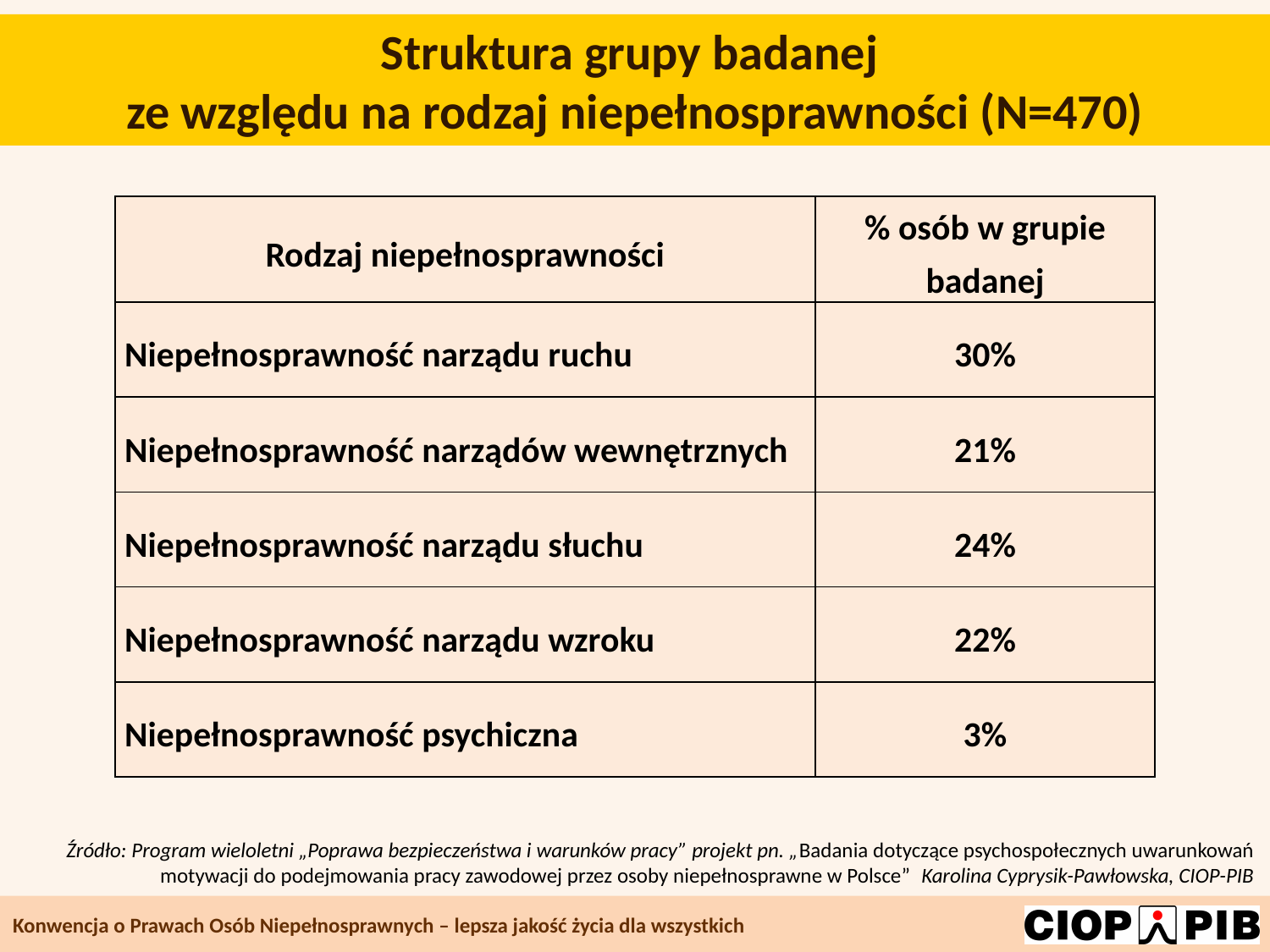

Struktura grupy badanej
ze względu na rodzaj niepełnosprawności (N=470)
| Rodzaj niepełnosprawności | % osób w grupie badanej |
| --- | --- |
| Niepełnosprawność narządu ruchu | 30% |
| Niepełnosprawność narządów wewnętrznych | 21% |
| Niepełnosprawność narządu słuchu | 24% |
| Niepełnosprawność narządu wzroku | 22% |
| Niepełnosprawność psychiczna | 3% |
Źródło: Program wieloletni „Poprawa bezpieczeństwa i warunków pracy” projekt pn. „Badania dotyczące psychospołecznych uwarunkowań motywacji do podejmowania pracy zawodowej przez osoby niepełnosprawne w Polsce”  Karolina Cyprysik-Pawłowska, CIOP-PIB